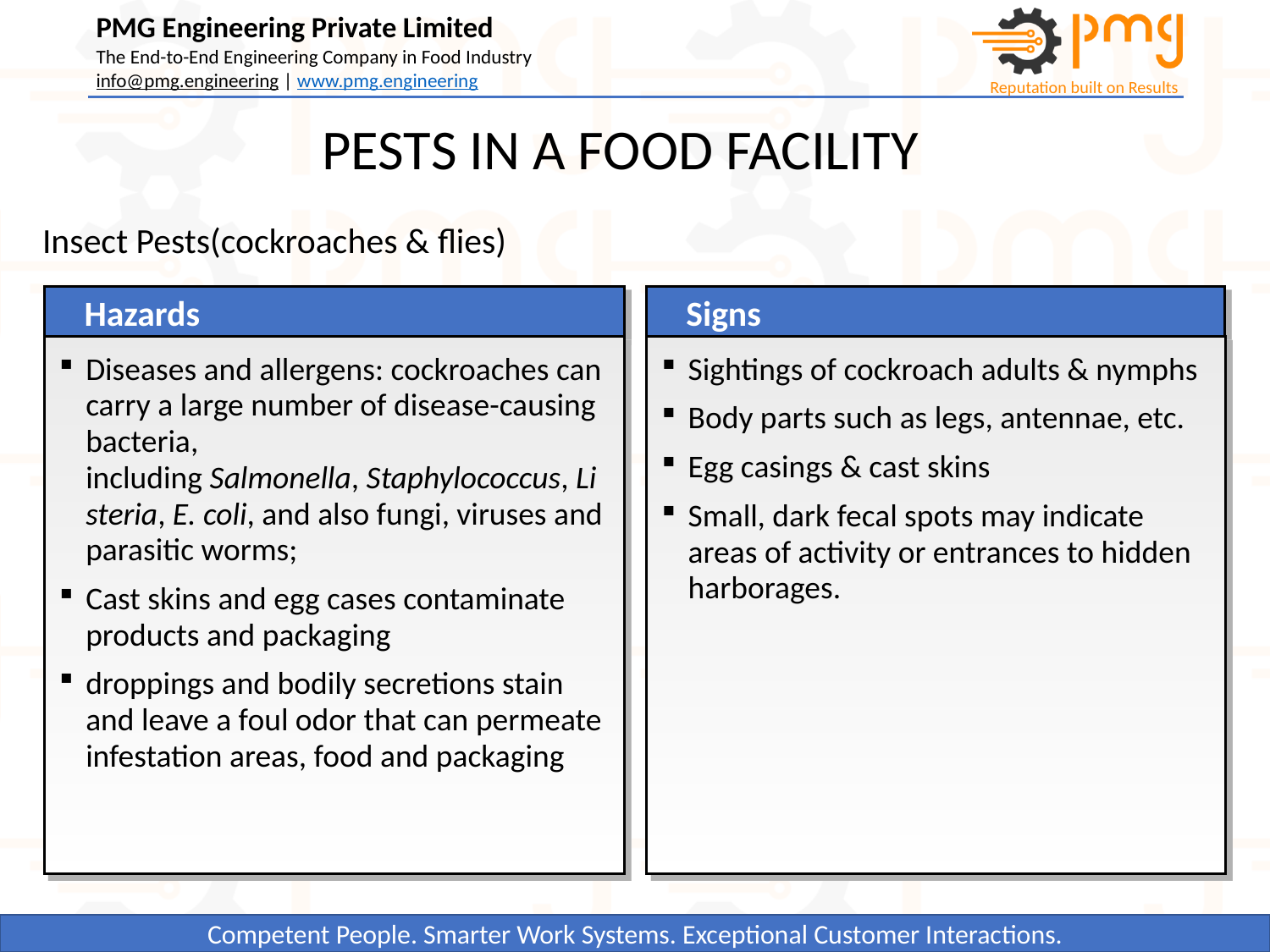

PESTS IN A FOOD FACILITYS
Insect Pests(cockroaches & flies)
Hazards
Signs
Diseases and allergens: cockroaches can carry a large number of disease-causing bacteria, including Salmonella, Staphylococcus, Listeria, E. coli, and also fungi, viruses and parasitic worms;
Cast skins and egg cases contaminate products and packaging
droppings and bodily secretions stain and leave a foul odor that can permeate infestation areas, food and packaging
Sightings of cockroach adults & nymphs
Body parts such as legs, antennae, etc.
Egg casings & cast skins
Small, dark fecal spots may indicate areas of activity or entrances to hidden harborages.